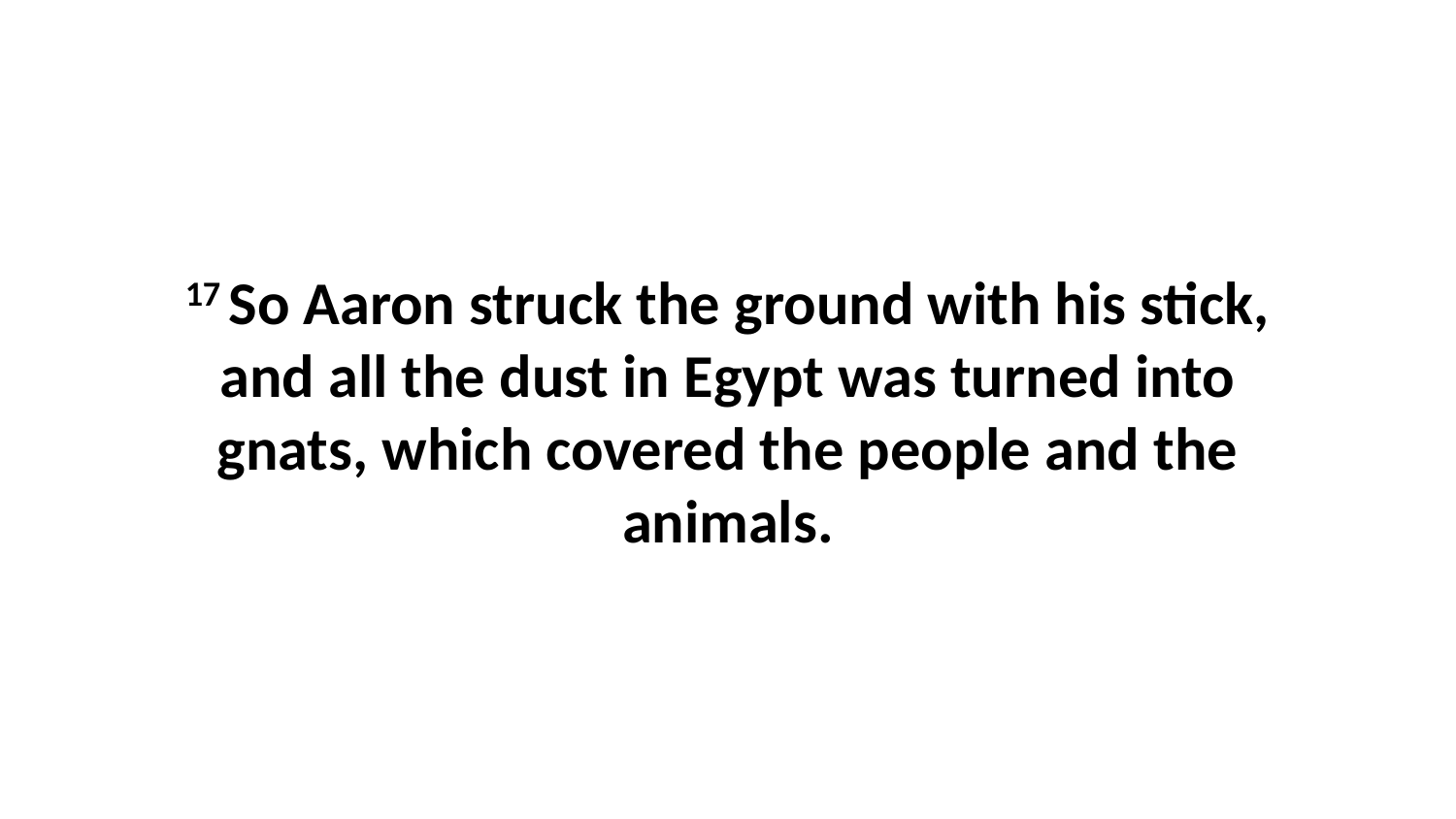

17 So Aaron struck the ground with his stick, and all the dust in Egypt was turned into gnats, which covered the people and the animals.